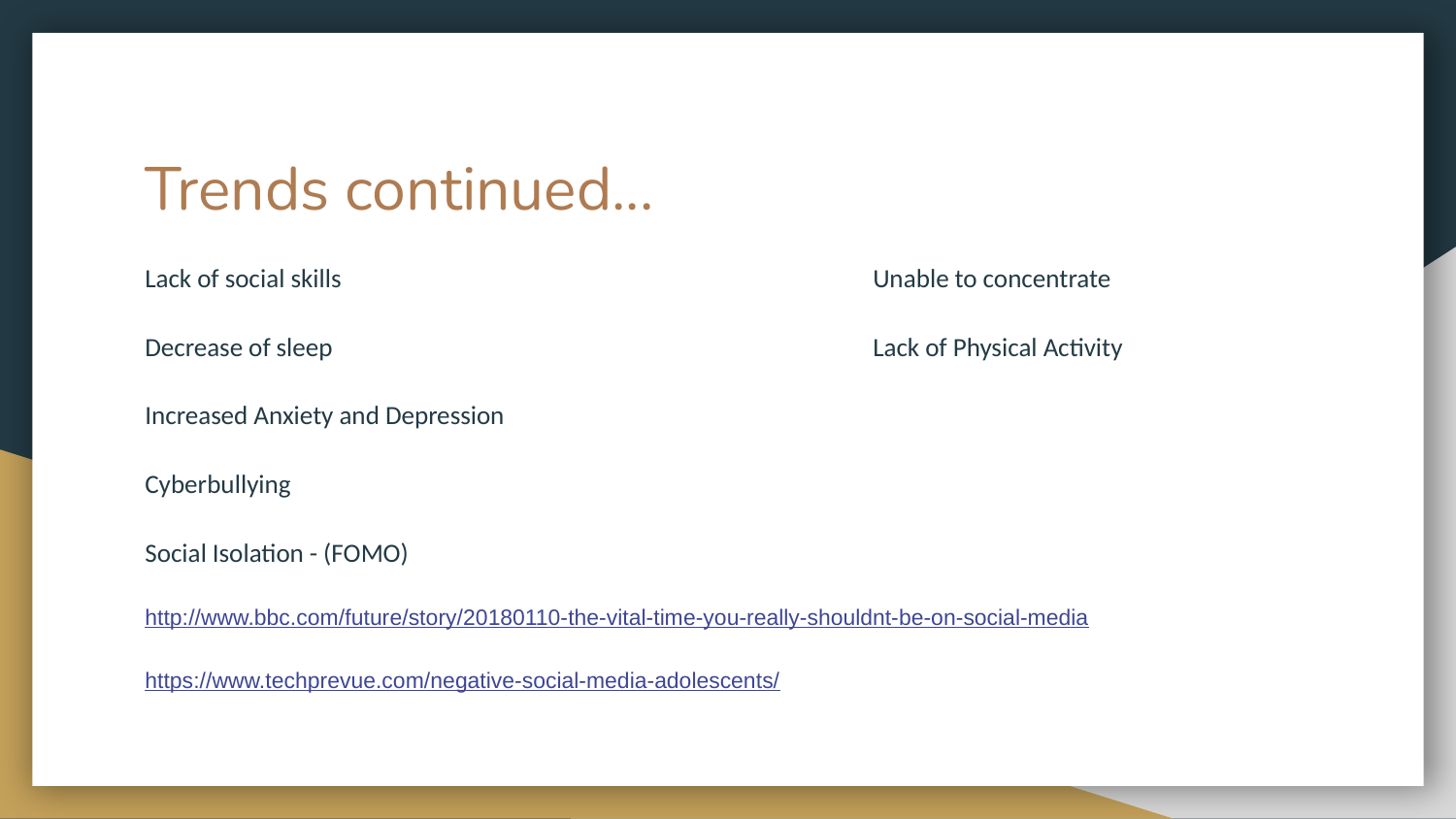

# Trends continued...
Lack of social skills				Unable to concentrate
Decrease of sleep				Lack of Physical Activity
Increased Anxiety and Depression
Cyberbullying
Social Isolation - (FOMO)
http://www.bbc.com/future/story/20180110-the-vital-time-you-really-shouldnt-be-on-social-media
https://www.techprevue.com/negative-social-media-adolescents/